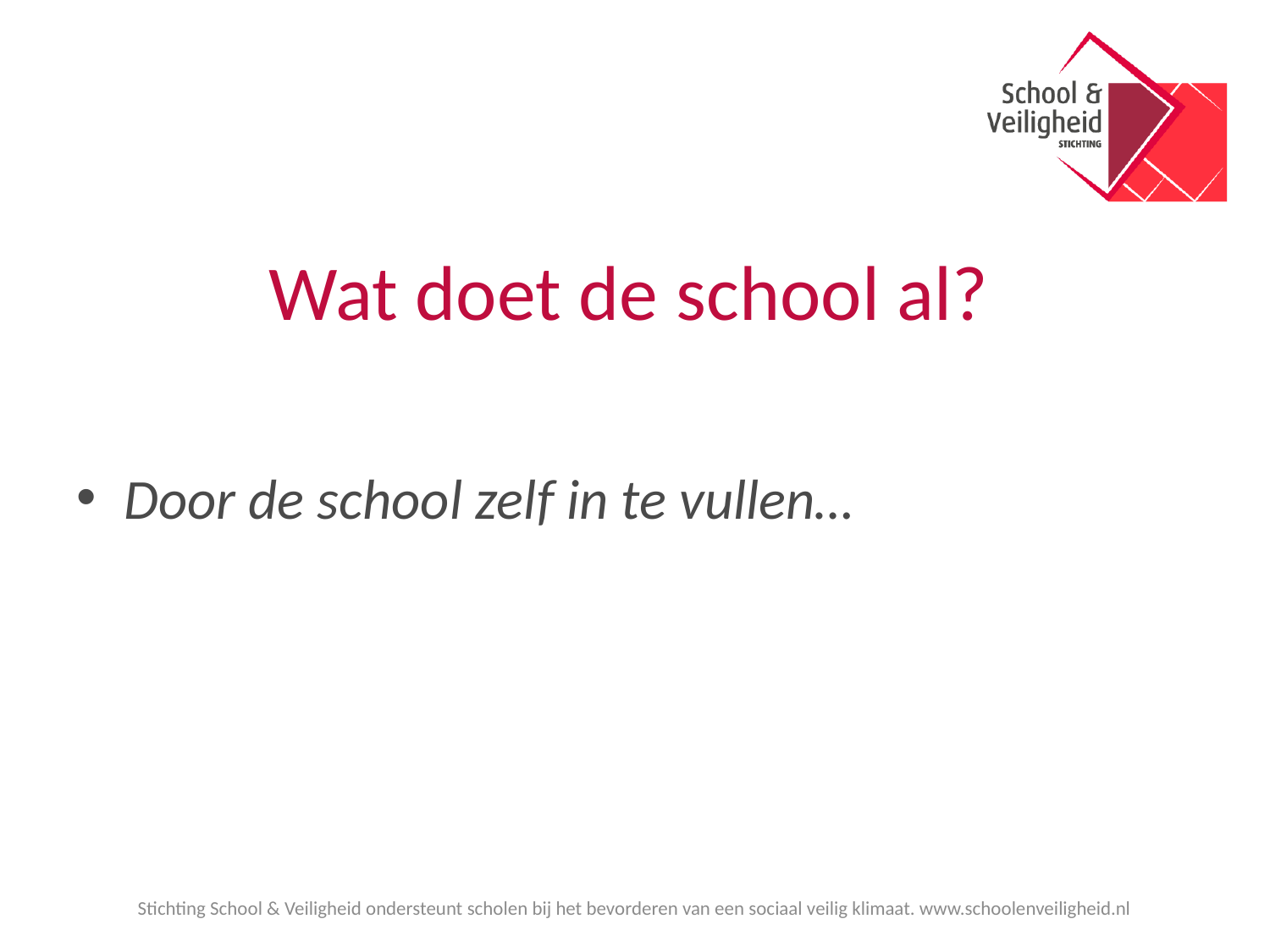

# Wat doet de school al?
Door de school zelf in te vullen…
Stichting School & Veiligheid ondersteunt scholen bij het bevorderen van een sociaal veilig klimaat. www.schoolenveiligheid.nl